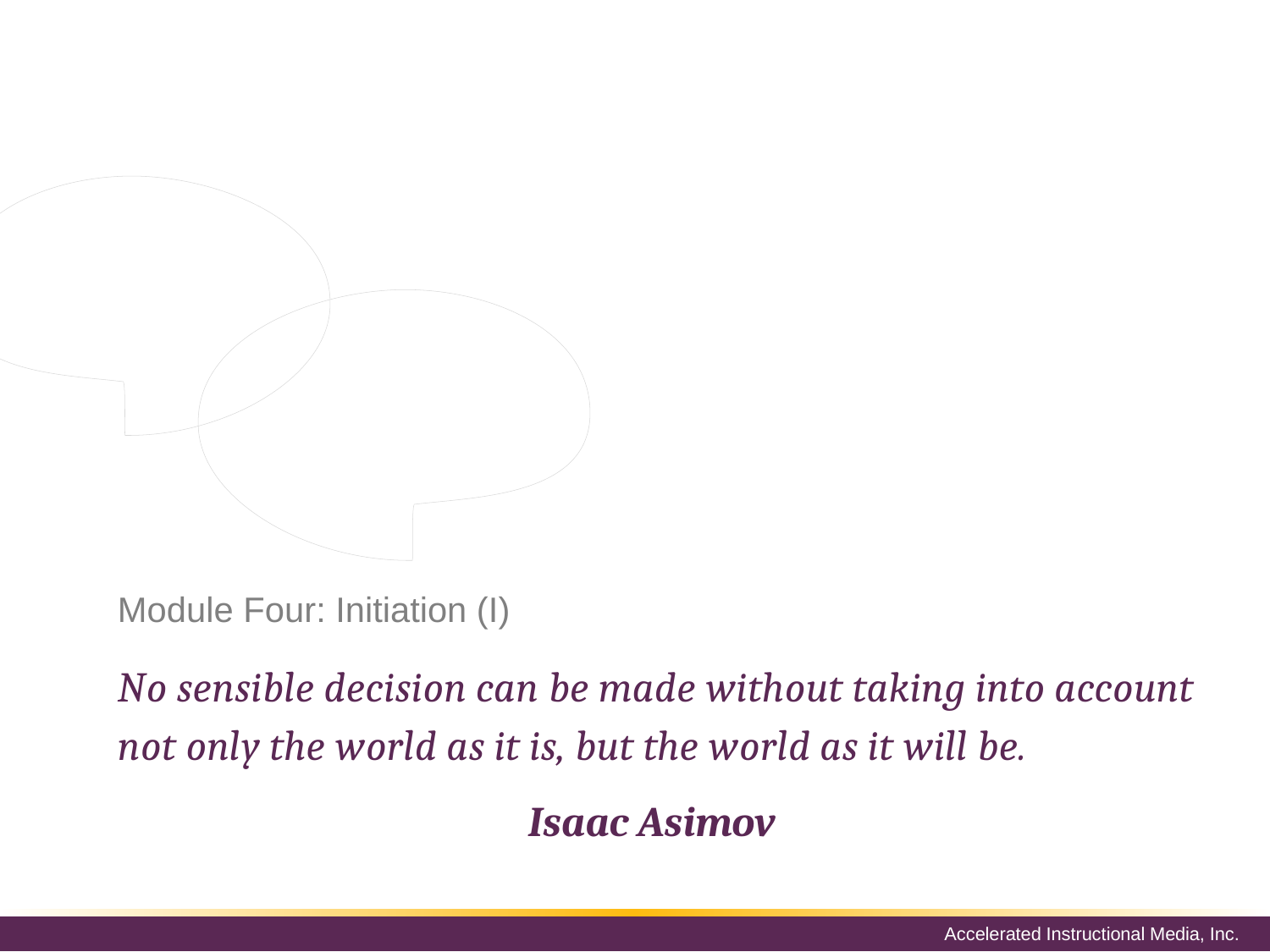

The first phase of project management
is initiation.
This module will explore the first part
of that process: identifying what
success will look like for your particular
project.
# Module Four: Initiation (I)
No sensible decision can be made without taking into account not only the world as it is, but the world as it will be.
Isaac Asimov